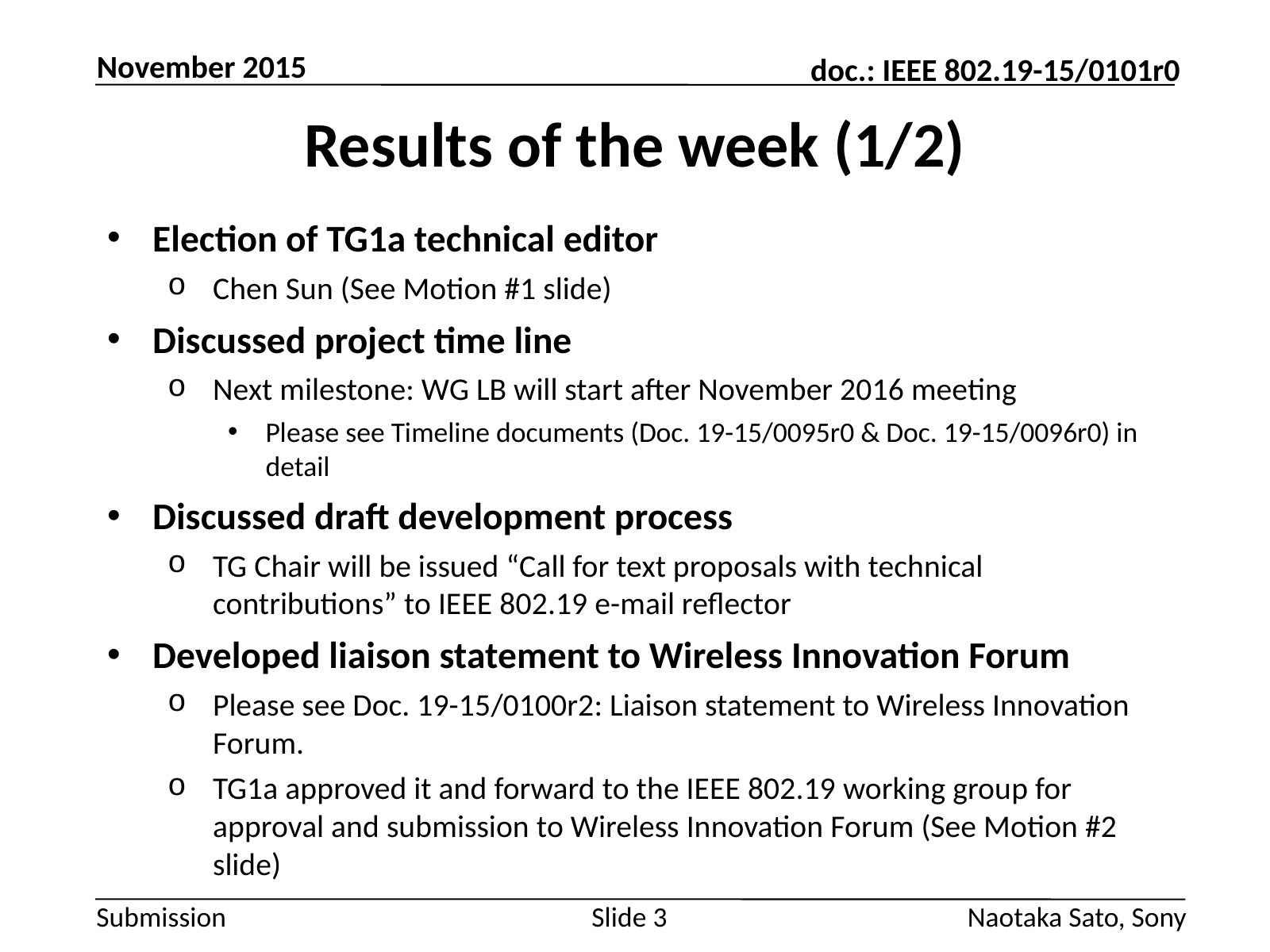

November 2015
# Results of the week (1/2)
Election of TG1a technical editor
Chen Sun (See Motion #1 slide)
Discussed project time line
Next milestone: WG LB will start after November 2016 meeting
Please see Timeline documents (Doc. 19-15/0095r0 & Doc. 19-15/0096r0) in detail
Discussed draft development process
TG Chair will be issued “Call for text proposals with technical contributions” to IEEE 802.19 e-mail reflector
Developed liaison statement to Wireless Innovation Forum
Please see Doc. 19-15/0100r2: Liaison statement to Wireless Innovation Forum.
TG1a approved it and forward to the IEEE 802.19 working group for approval and submission to Wireless Innovation Forum (See Motion #2 slide)
Slide 3
Naotaka Sato, Sony